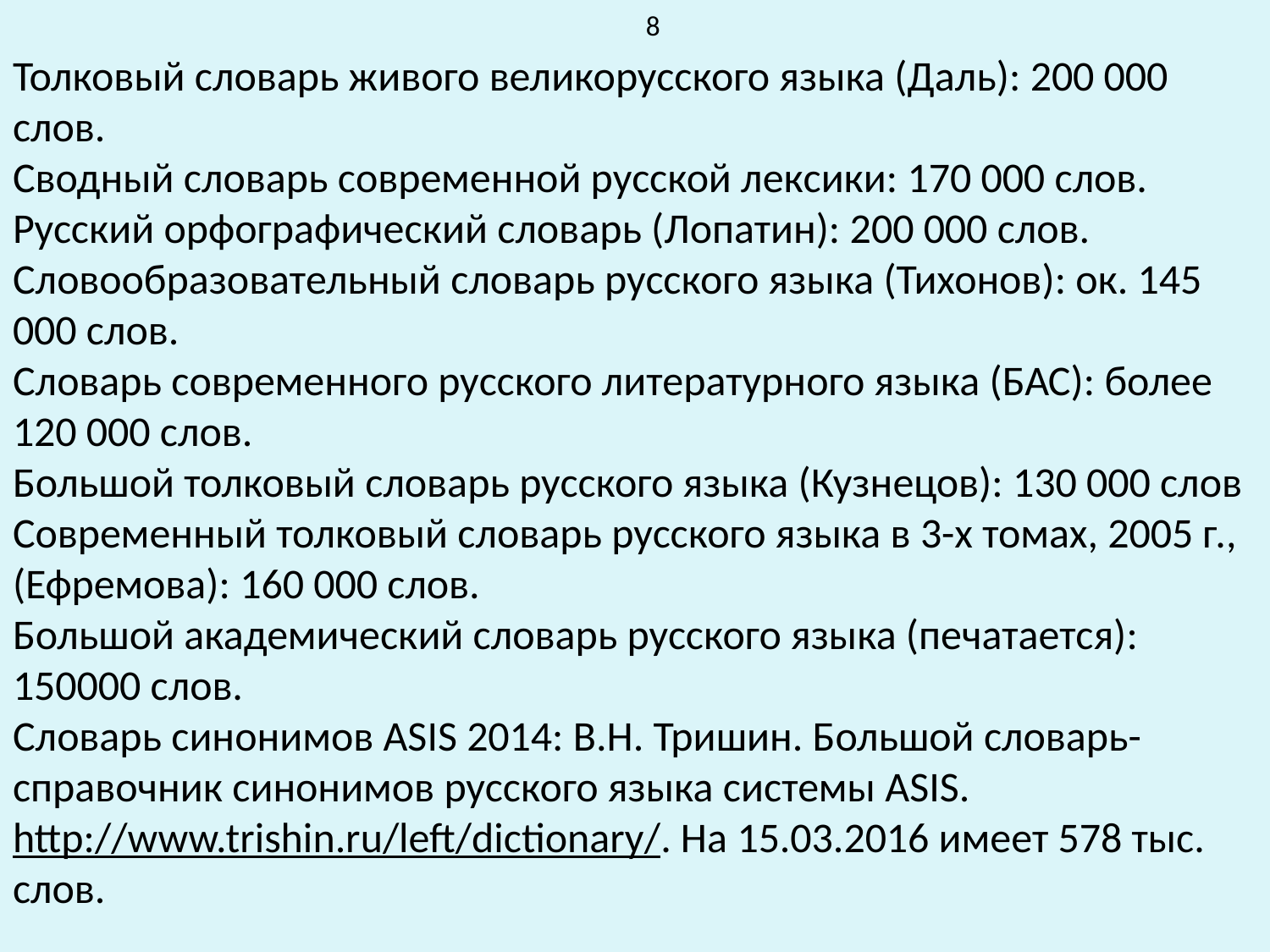

# 8 Толковый словарь живого великорусского языка (Даль): 200 000 слов.  Сводный словарь современной русской лексики: 170 000 слов.  Русский орфографический словарь (Лопатин): 200 000 слов.  Словообразовательный словарь русского языка (Тихонов): ок. 145 000 слов. Словарь современного русского литературного языка (БАС): более 120 000 слов. Большой толковый словарь русского языка (Кузнецов): 130 000 слов  Современный толковый словарь русского языка в 3-х томах, 2005 г., (Ефремова): 160 000 слов. Большой академический словарь русского языка (печатается): 150000 слов. Словарь синонимов ASIS 2014: В.Н. Тришин. Большой словарь-справочник синонимов русского языка системы ASIS. http://www.trishin.ru/left/dictionary/. На 15.03.2016 имеет 578 тыс. слов.